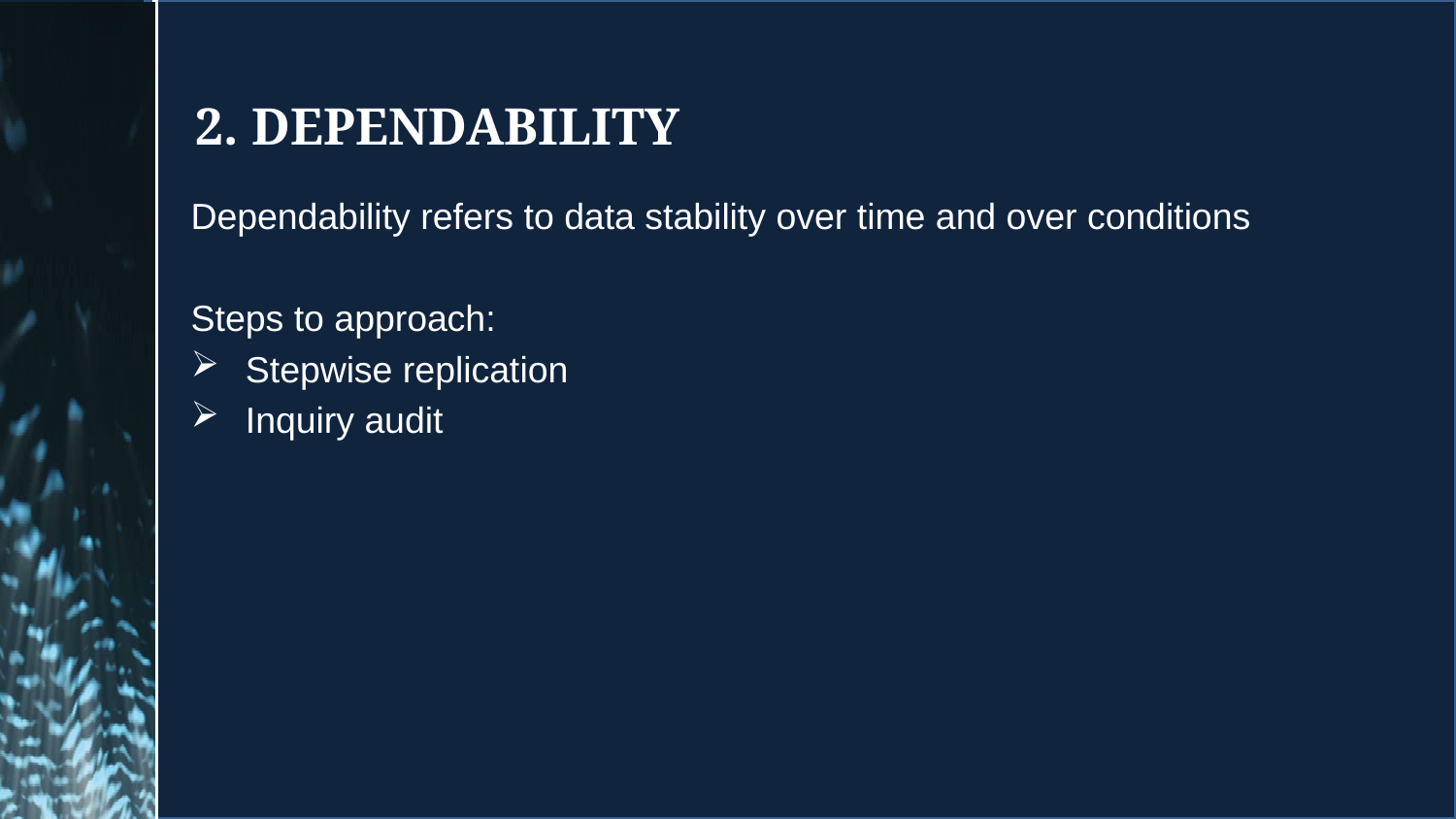

# 2. dependability
Dependability refers to data stability over time and over conditions

Steps to approach:
Stepwise replication
Inquiry audit